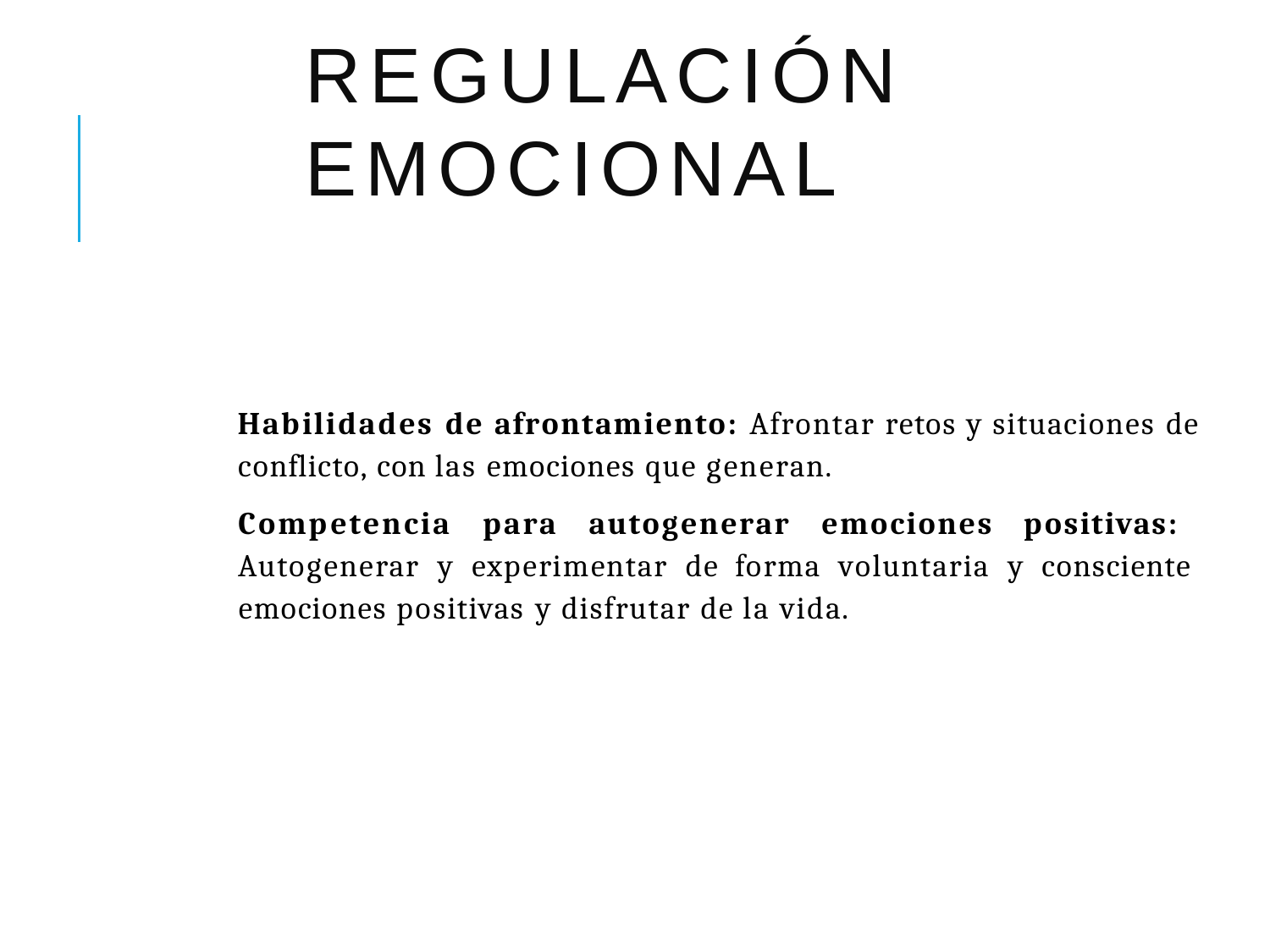

# REGULACIÓN EMOCIONAL
Habilidades de afrontamiento: Afrontar retos y situaciones de  conflicto, con las emociones que generan.
Competencia para autogenerar emociones positivas:  Autogenerar y experimentar de forma voluntaria y consciente  emociones positivas y disfrutar de la vida.